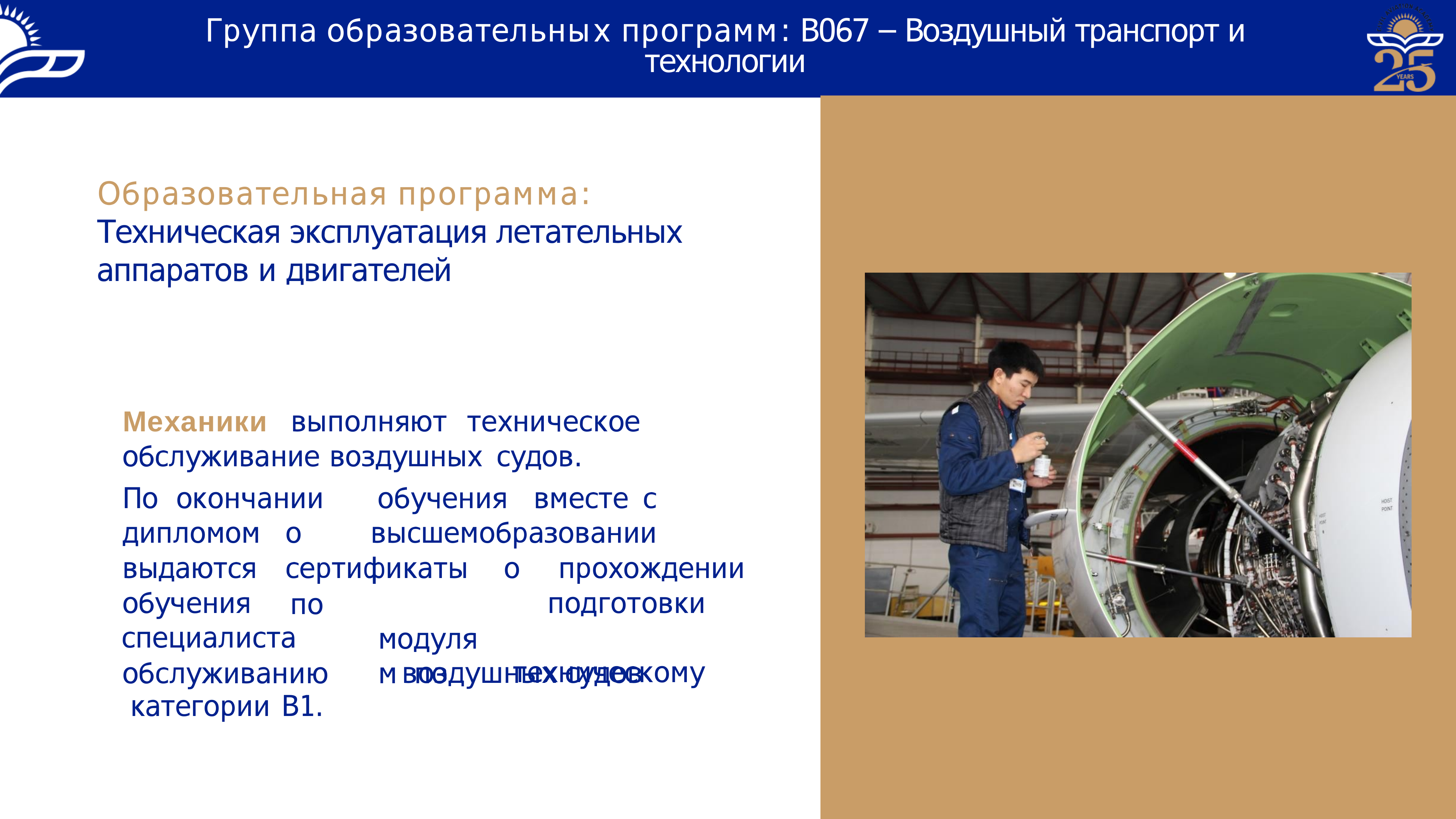

Группа образовательных программ: В067 – Воздушный транспорт и технологии

Образовательная программа: Техническая эксплуатация летательных аппаратов и двигателей

Механики
выполняют
техническое
обслуживание воздушных судов.
По	окончании
дипломом	о
обучения	вместе	с
высшем	образовании
выдаются	сертификаты	о	прохождении
обучения  специалиста
подготовки  техническому
по	модулям  по
воздушных	судов
обслуживанию  категории В1.